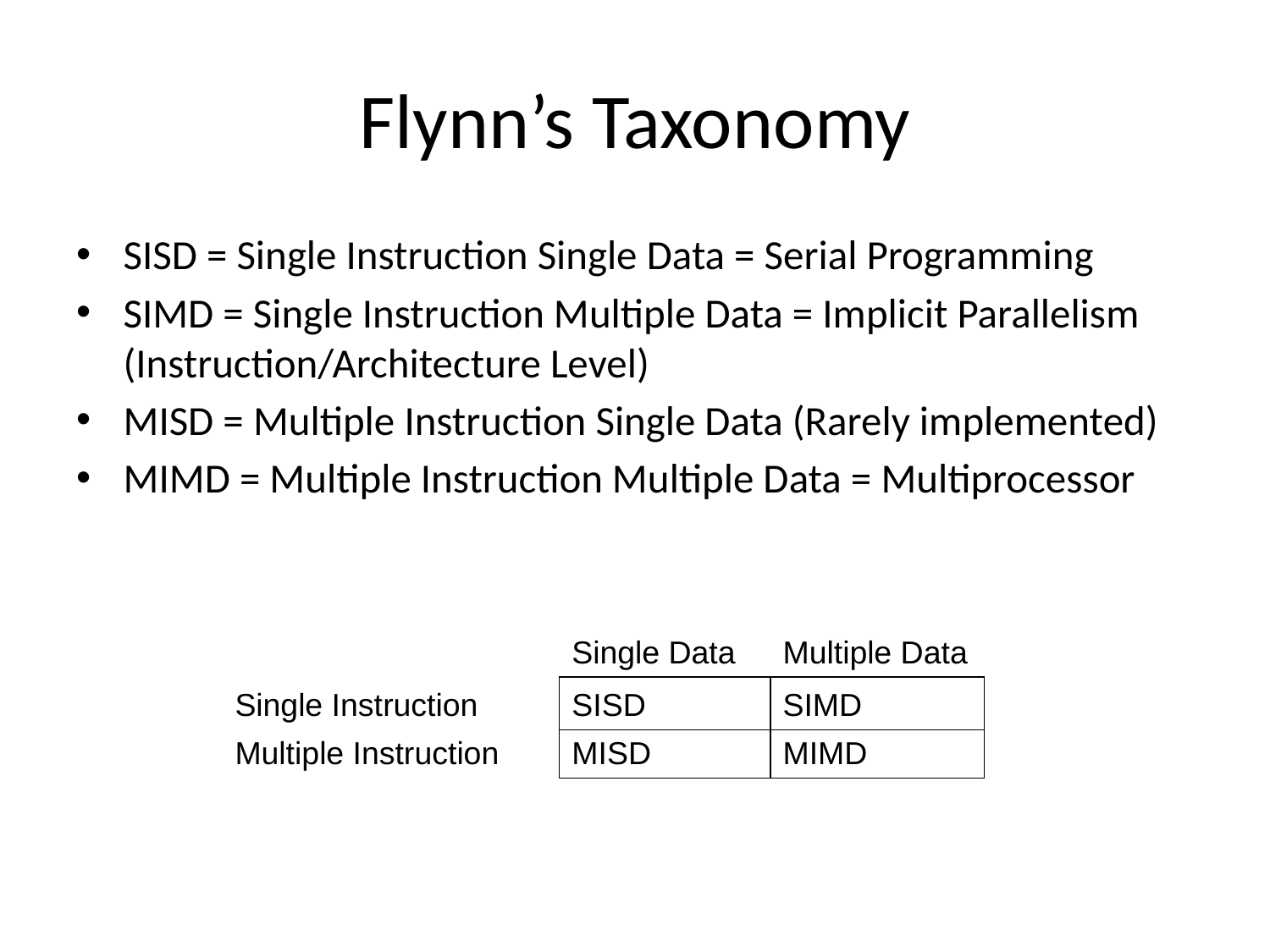

# Flynn’s Taxonomy
SISD = Single Instruction Single Data = Serial Programming
SIMD = Single Instruction Multiple Data = Implicit Parallelism (Instruction/Architecture Level)
MISD = Multiple Instruction Single Data (Rarely implemented)
MIMD = Multiple Instruction Multiple Data = Multiprocessor
|  | Single Data | Multiple Data |
| --- | --- | --- |
| Single Instruction | SISD | SIMD |
| Multiple Instruction | MISD | MIMD |